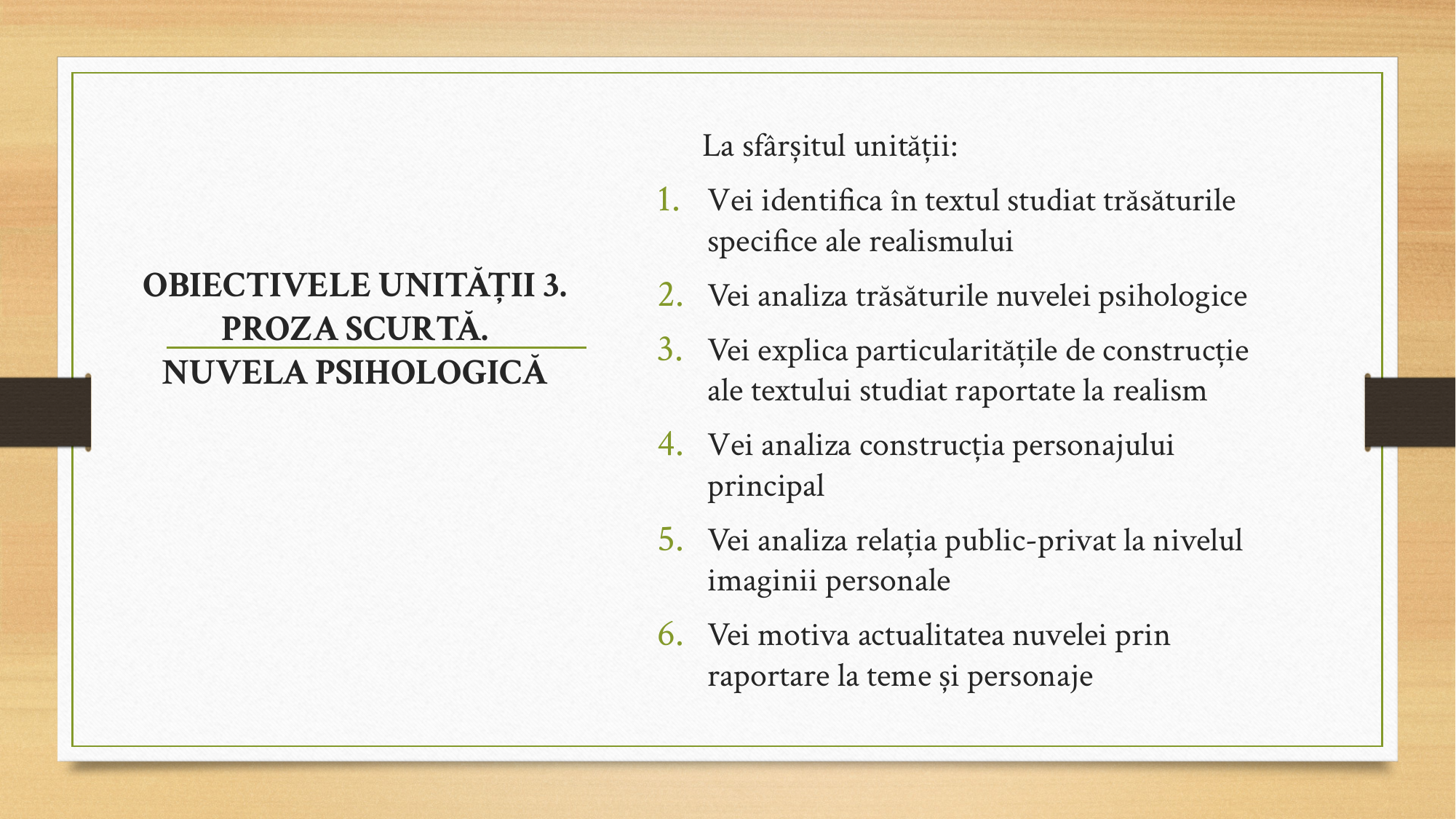

La sfârșitul unității:
Vei identifica în textul studiat trăsăturile specifice ale realismului
Vei analiza trăsăturile nuvelei psihologice
Vei explica particularitățile de construcție ale textului studiat raportate la realism
Vei analiza construcția personajului principal
Vei analiza relația public-privat la nivelul imaginii personale
Vei motiva actualitatea nuvelei prin raportare la teme și personaje

# OBIECTIVELE UNITĂȚII 3. PROZA SCURTĂ. NUVELA PSIHOLOGICĂ